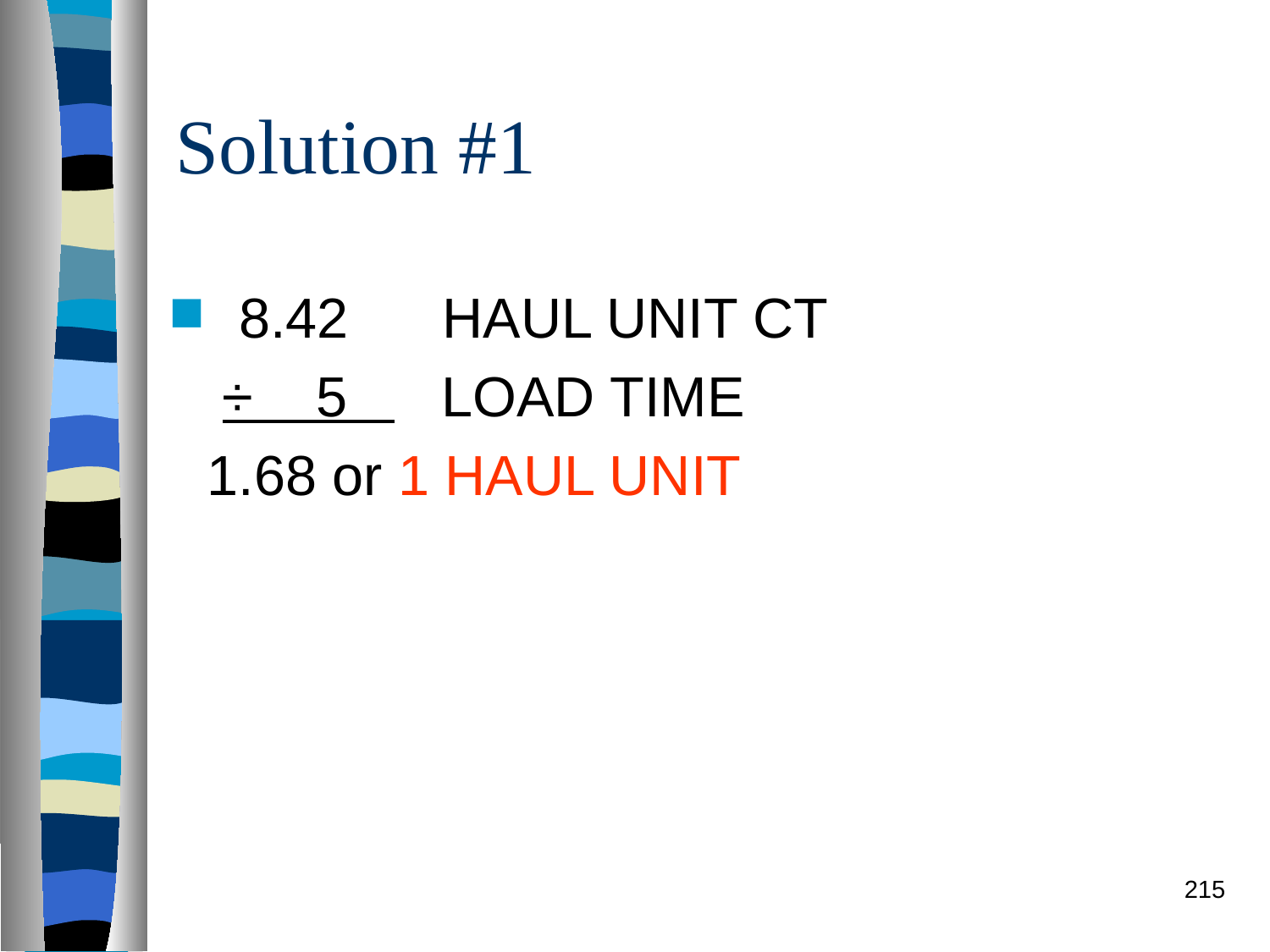

# Solution #1
 8.42      HAUL UNIT CT
   ÷    5      LOAD TIME
  1.68 or 1 HAUL UNIT

215